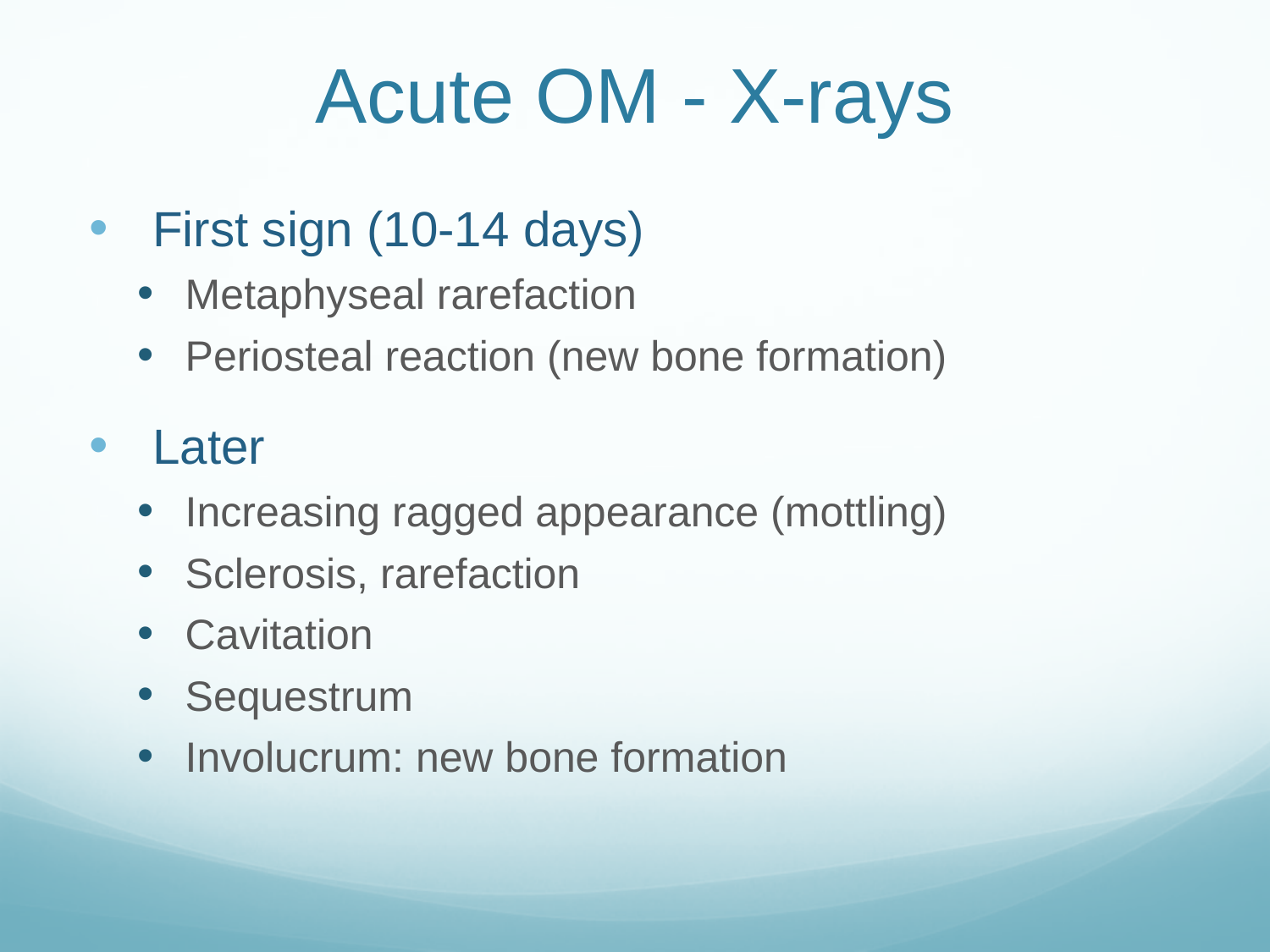

# Acute OM - X-rays
First sign (10-14 days)
Metaphyseal rarefaction
Periosteal reaction (new bone formation)
Later
Increasing ragged appearance (mottling)
Sclerosis, rarefaction
Cavitation
Sequestrum
Involucrum: new bone formation